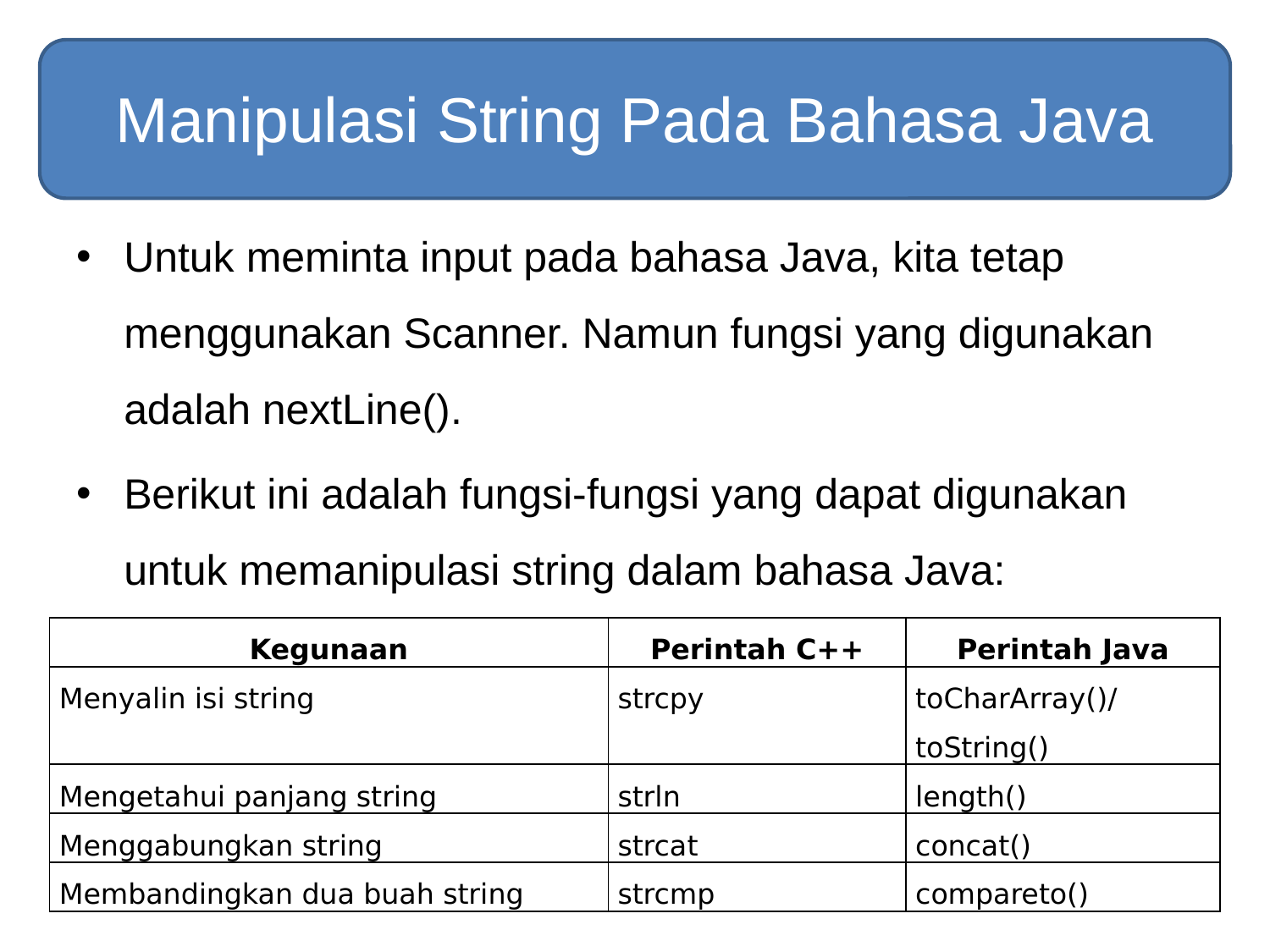

# Manipulasi String Pada Bahasa Java
Untuk meminta input pada bahasa Java, kita tetap menggunakan Scanner. Namun fungsi yang digunakan adalah nextLine().
Berikut ini adalah fungsi-fungsi yang dapat digunakan untuk memanipulasi string dalam bahasa Java:

| Kegunaan | Perintah C++ | Perintah Java |
| --- | --- | --- |
| Menyalin isi string | strcpy | toCharArray()/ toString() |
| Mengetahui panjang string | strln | length() |
| Menggabungkan string | strcat | concat() |
| Membandingkan dua buah string | strcmp | compareto() |